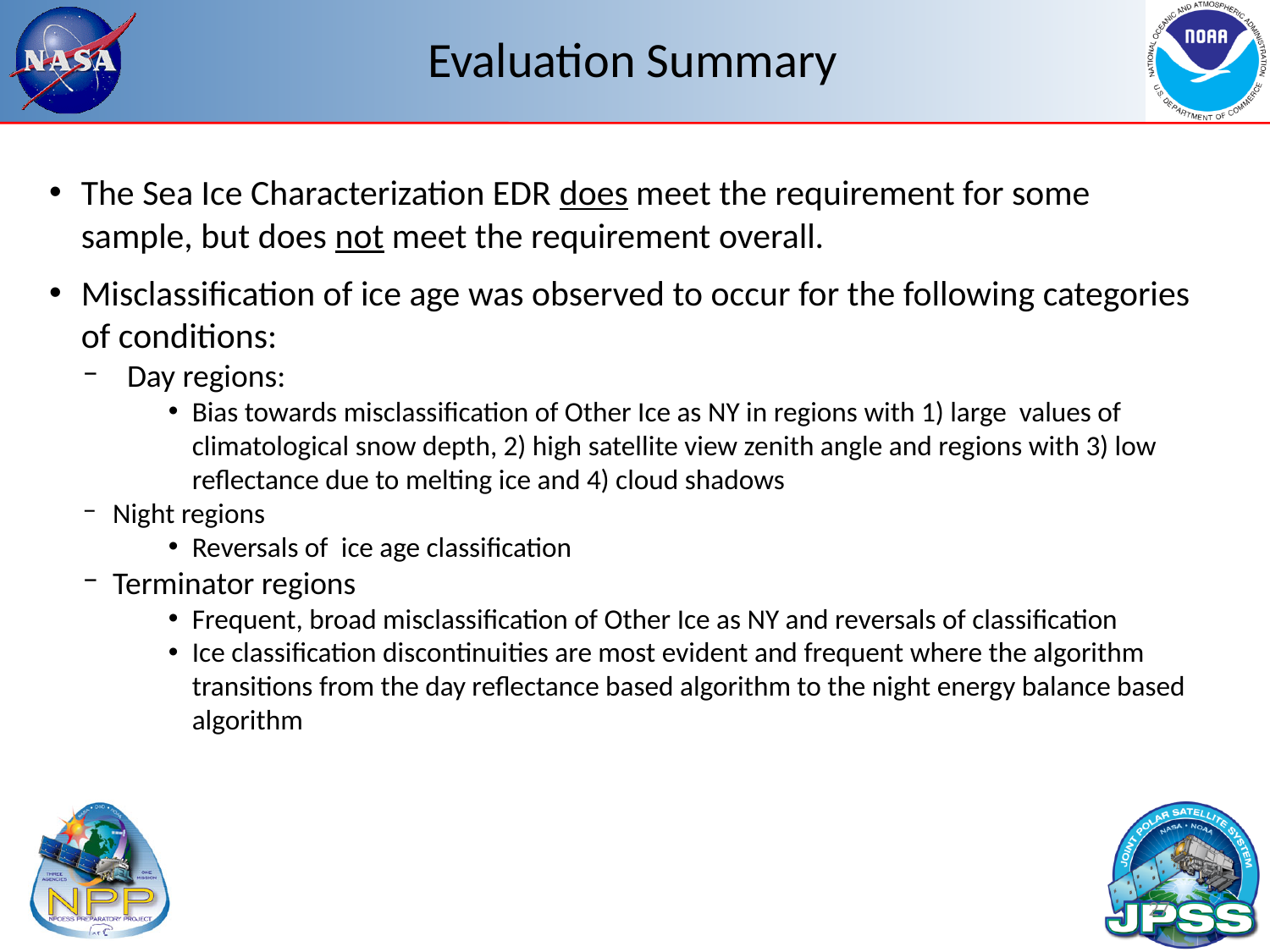

Evaluation Summary
The Sea Ice Characterization EDR does meet the requirement for some sample, but does not meet the requirement overall.
Misclassification of ice age was observed to occur for the following categories of conditions:
  Day regions:
Bias towards misclassification of Other Ice as NY in regions with 1) large  values of climatological snow depth, 2) high satellite view zenith angle and regions with 3) low reflectance due to melting ice and 4) cloud shadows
Night regions
Reversals of  ice age classification
Terminator regions
Frequent, broad misclassification of Other Ice as NY and reversals of classification
Ice classification discontinuities are most evident and frequent where the algorithm transitions from the day reflectance based algorithm to the night energy balance based algorithm
27